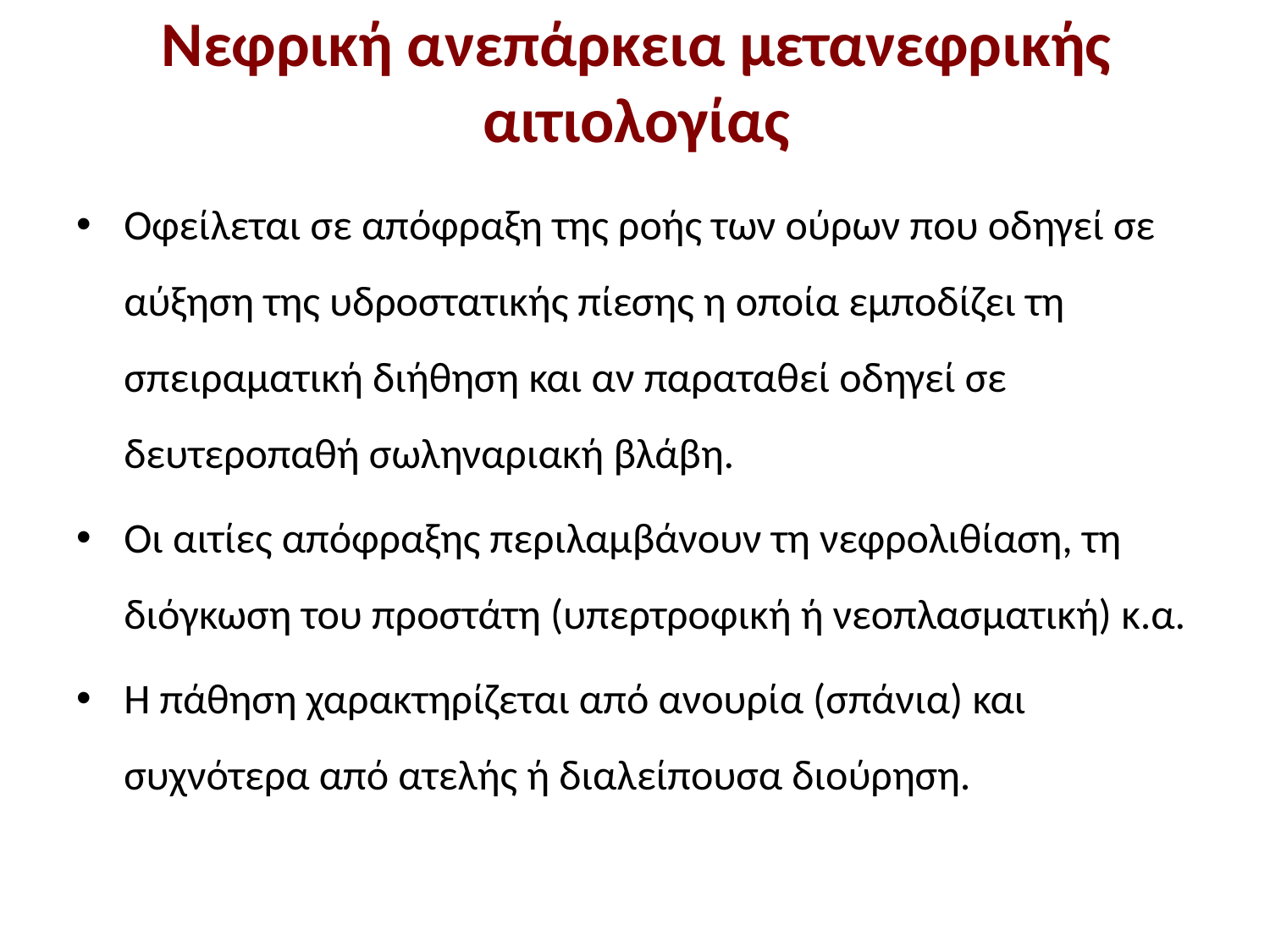

# Νεφρική ανεπάρκεια μετανεφρικής αιτιολογίας
Οφείλεται σε απόφραξη της ροής των ούρων που οδηγεί σε αύξηση της υδροστατικής πίεσης η οποία εμποδίζει τη σπειραματική διήθηση και αν παραταθεί οδηγεί σε δευτεροπαθή σωληναριακή βλάβη.
Οι αιτίες απόφραξης περιλαμβάνουν τη νεφρολιθίαση, τη διόγκωση του προστάτη (υπερτροφική ή νεοπλασματική) κ.α.
Η πάθηση χαρακτηρίζεται από ανουρία (σπάνια) και συχνότερα από ατελής ή διαλείπουσα διούρηση.